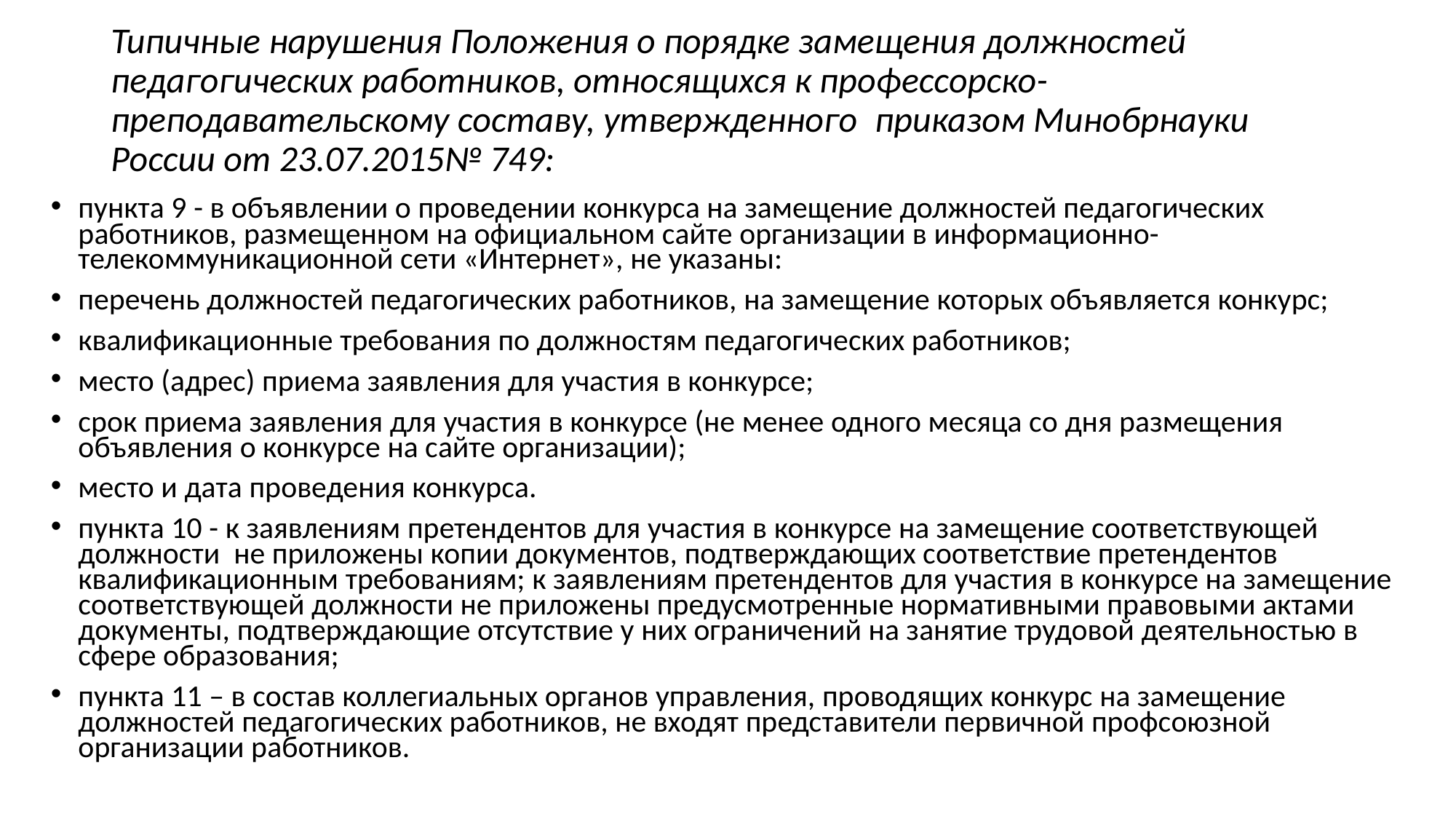

# Типичные нарушения Положения о порядке замещения должностей педагогических работников, относящихся к профессорско-преподавательскому составу, утвержденного 	приказом Минобрнауки России от 23.07.2015№ 749:
пункта 9 - в объявлении о проведении конкурса на замещение должностей педагогических работников, размещенном на официальном сайте организации в информационно-телекоммуникационной сети «Интернет», не указаны:
перечень должностей педагогических работников, на замещение которых объявляется конкурс;
квалификационные требования по должностям педагогических работников;
место (адрес) приема заявления для участия в конкурсе;
срок приема заявления для участия в конкурсе (не менее одного месяца со дня размещения объявления о конкурсе на сайте организации);
место и дата проведения конкурса.
пункта 10 - к заявлениям претендентов для участия в конкурсе на замещение соответствующей должности  не приложены копии документов, подтверждающих соответствие претендентов квалификационным требованиям; к заявлениям претендентов для участия в конкурсе на замещение соответствующей должности не приложены предусмотренные нормативными правовыми актами документы, подтверждающие отсутствие у них ограничений на занятие трудовой деятельностью в сфере образования;
пункта 11 – в состав коллегиальных органов управления, проводящих конкурс на замещение должностей педагогических работников, не входят представители первичной профсоюзной организации работников.